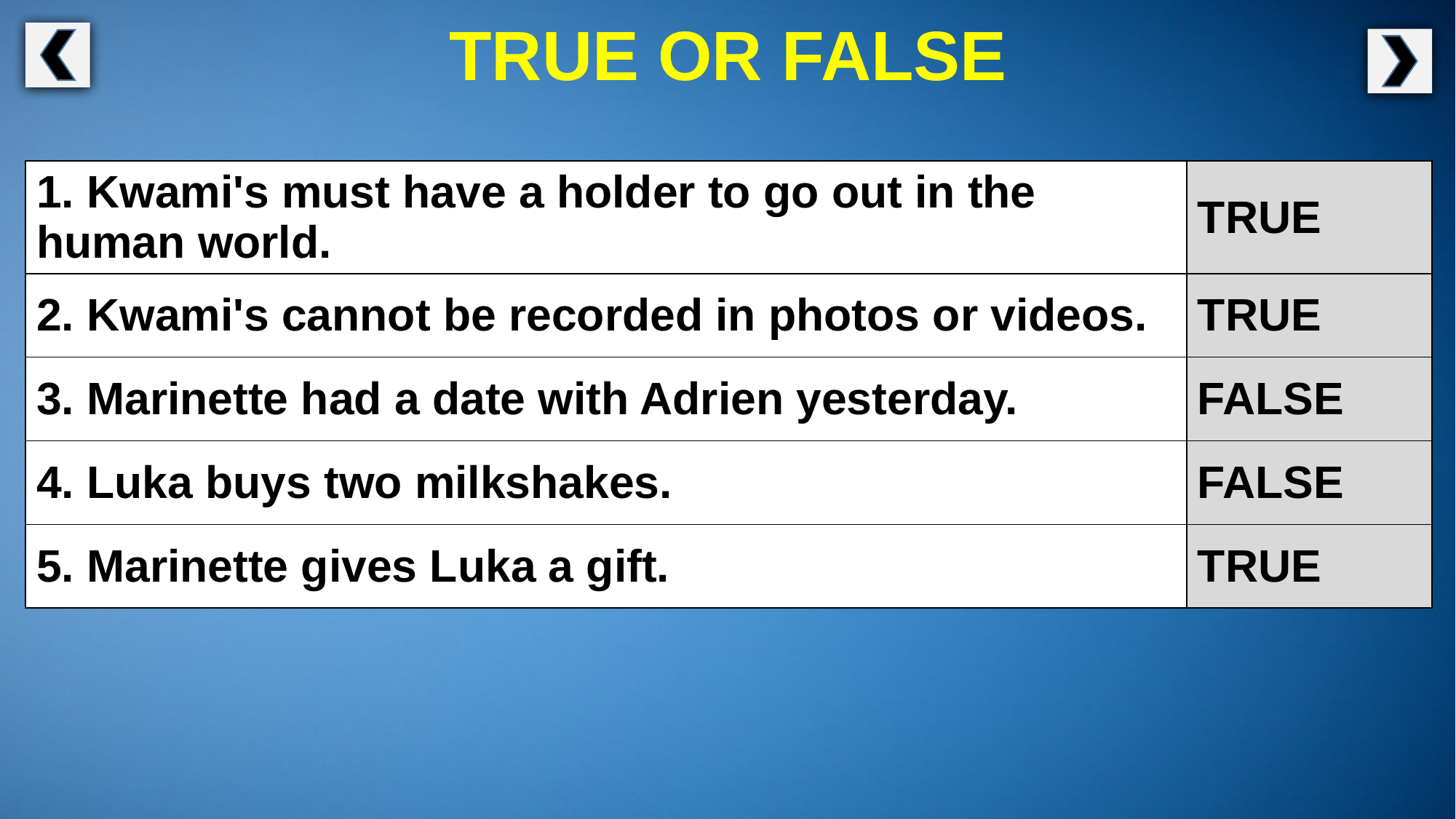

TRUE OR FALSE

| 1. Kwami's must have a holder to go out in the human world. | TRUE |
| --- | --- |
| 2. Kwami's cannot be recorded in photos or videos. | TRUE |
| 3. Marinette had a date with Adrien yesterday. | FALSE |
| 4. Luka buys two milkshakes. | FALSE |
| 5. Marinette gives Luka a gift. | TRUE |